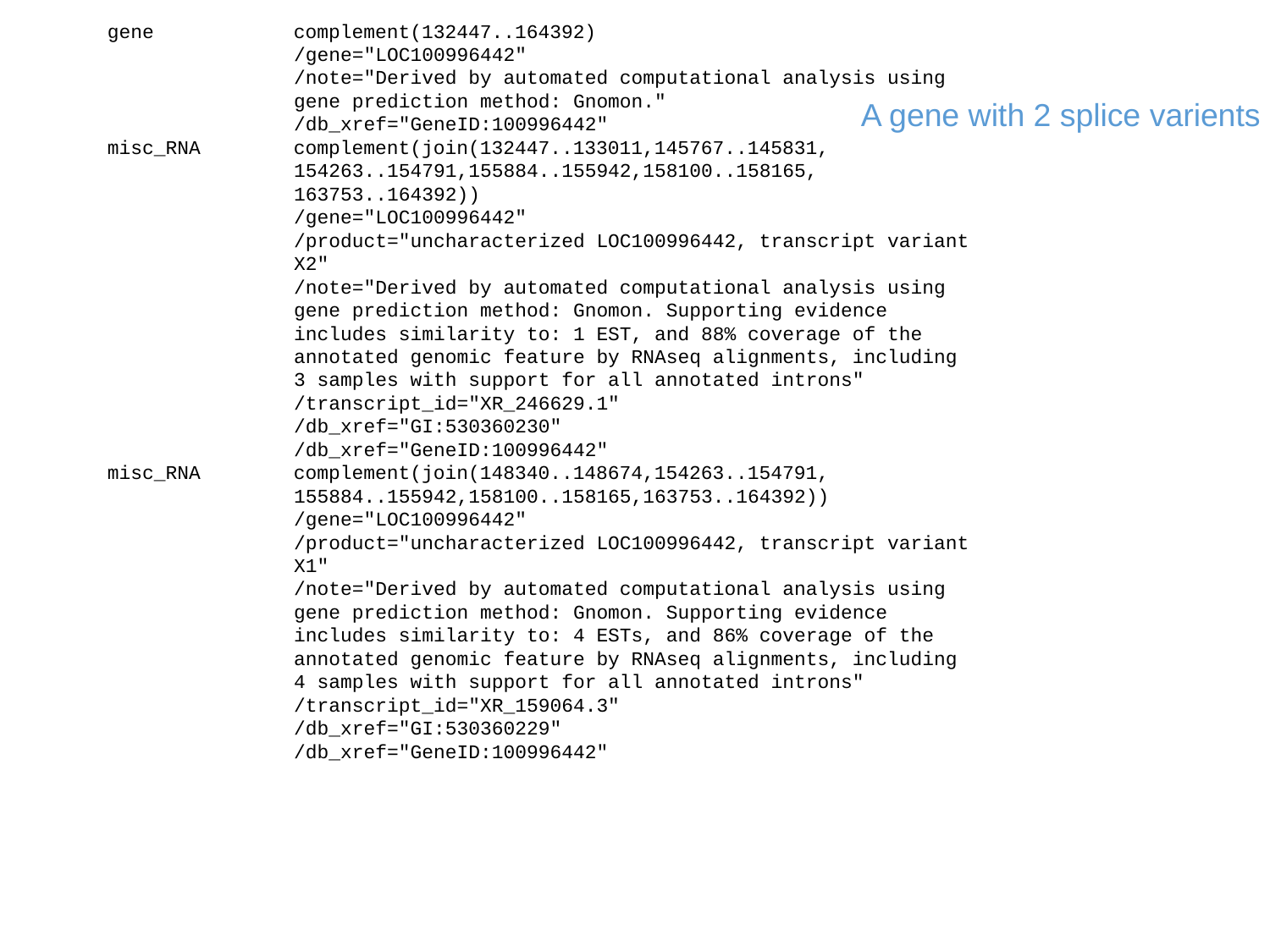

gene            complement(132447..164392)
                     /gene="LOC100996442"
                     /note="Derived by automated computational analysis using
                     gene prediction method: Gnomon."
                     /db_xref="GeneID:100996442"
     misc_RNA        complement(join(132447..133011,145767..145831,
                     154263..154791,155884..155942,158100..158165,
                     163753..164392))
                     /gene="LOC100996442"
                     /product="uncharacterized LOC100996442, transcript variant
                     X2"
                     /note="Derived by automated computational analysis using
                     gene prediction method: Gnomon. Supporting evidence
                     includes similarity to: 1 EST, and 88% coverage of the
                     annotated genomic feature by RNAseq alignments, including
                     3 samples with support for all annotated introns"
                     /transcript_id="XR_246629.1"
                     /db_xref="GI:530360230"
                     /db_xref="GeneID:100996442"
     misc_RNA        complement(join(148340..148674,154263..154791,
                     155884..155942,158100..158165,163753..164392))
                     /gene="LOC100996442"
                     /product="uncharacterized LOC100996442, transcript variant
                     X1"
                     /note="Derived by automated computational analysis using
                     gene prediction method: Gnomon. Supporting evidence
                     includes similarity to: 4 ESTs, and 86% coverage of the
                     annotated genomic feature by RNAseq alignments, including
                     4 samples with support for all annotated introns"
                     /transcript_id="XR_159064.3"
                     /db_xref="GI:530360229"
                     /db_xref="GeneID:100996442"
A gene with 2 splice varients